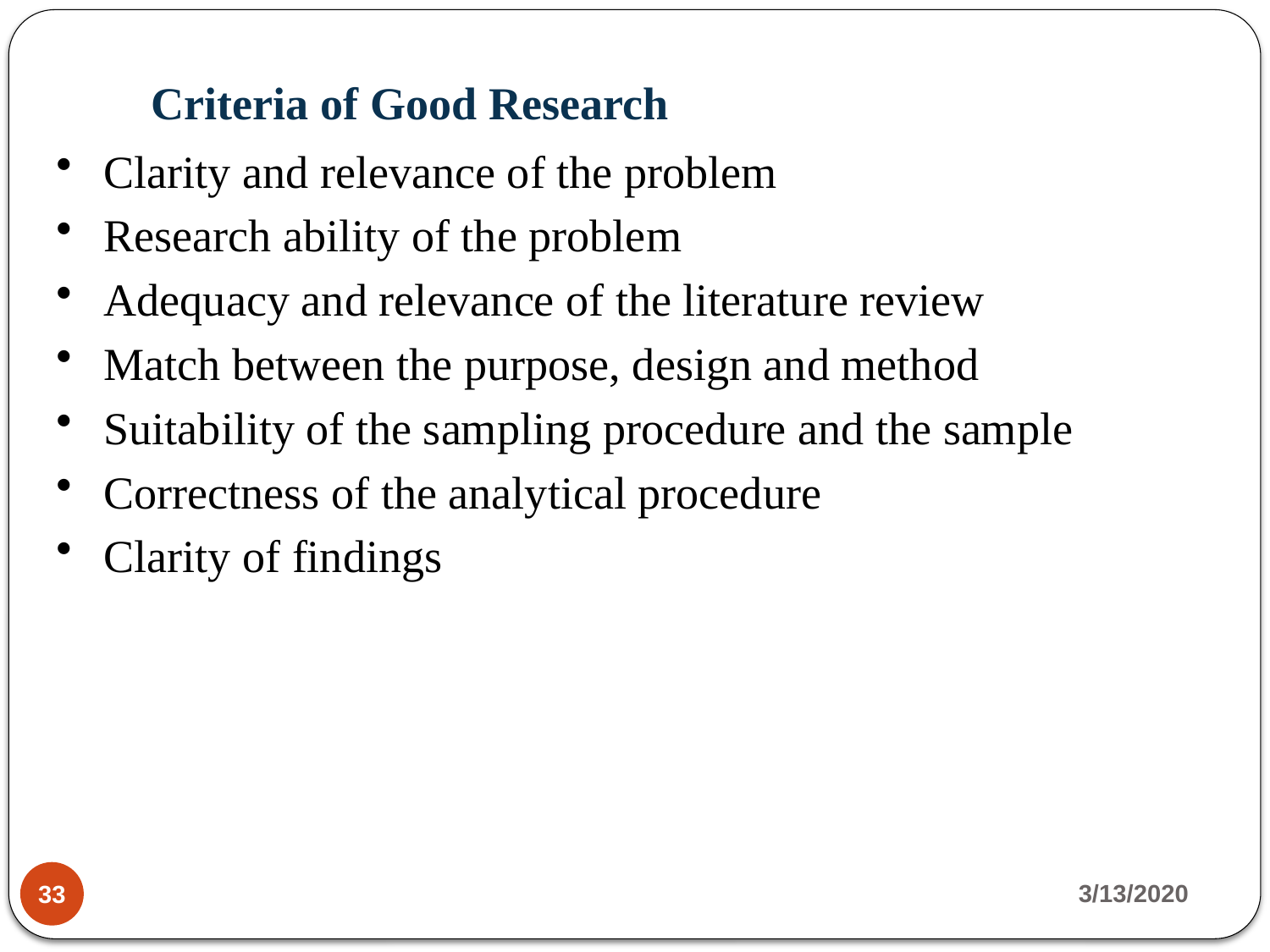

# Criteria of Good Research
Clarity and relevance of the problem
Research ability of the problem
Adequacy and relevance of the literature review
Match between the purpose, design and method
Suitability of the sampling procedure and the sample
Correctness of the analytical procedure
Clarity of findings

3/13/2020
33